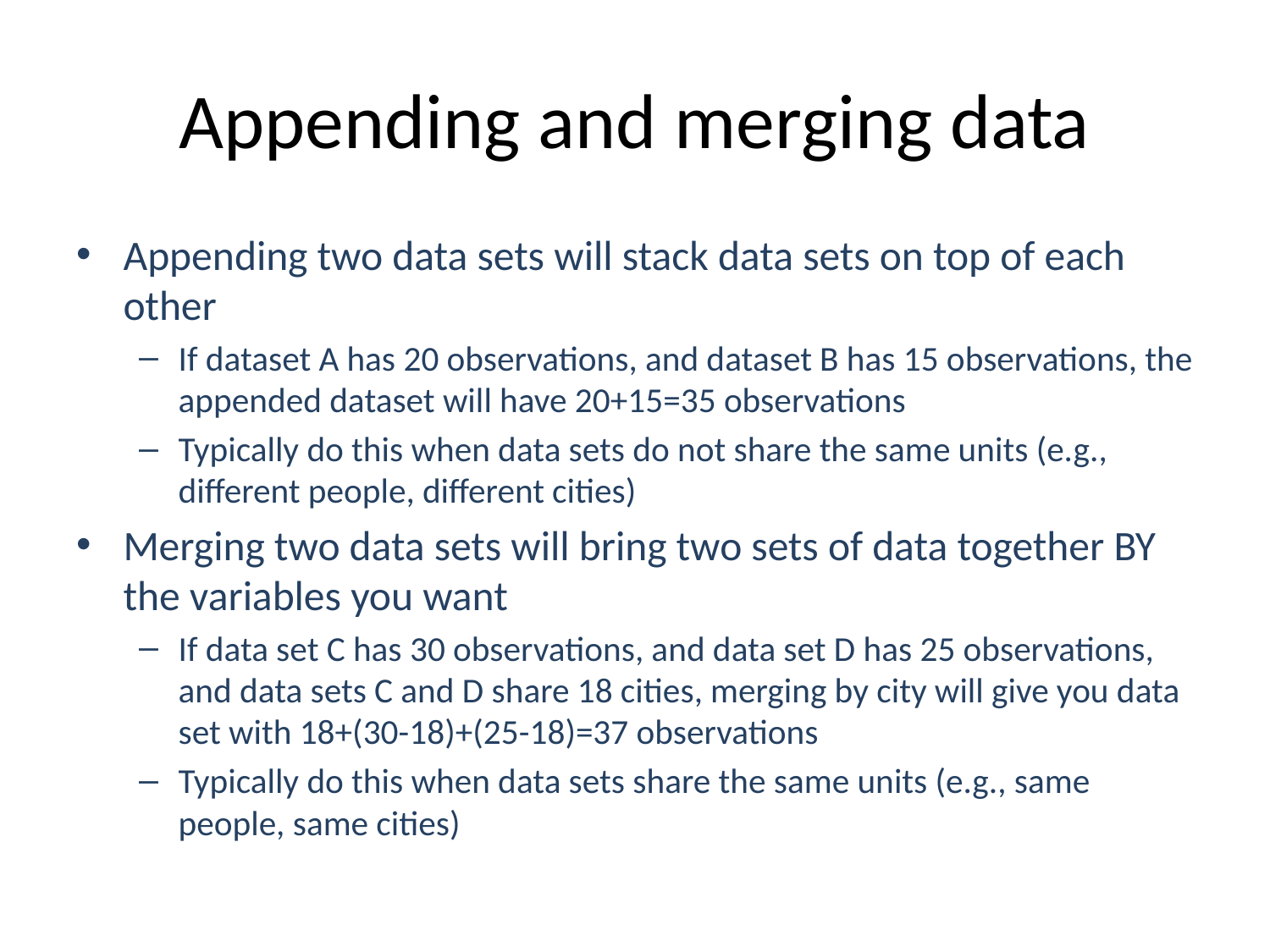

# Appending and merging data
Appending two data sets will stack data sets on top of each other
If dataset A has 20 observations, and dataset B has 15 observations, the appended dataset will have 20+15=35 observations
Typically do this when data sets do not share the same units (e.g., different people, different cities)
Merging two data sets will bring two sets of data together BY the variables you want
If data set C has 30 observations, and data set D has 25 observations, and data sets C and D share 18 cities, merging by city will give you data set with 18+(30-18)+(25-18)=37 observations
Typically do this when data sets share the same units (e.g., same people, same cities)